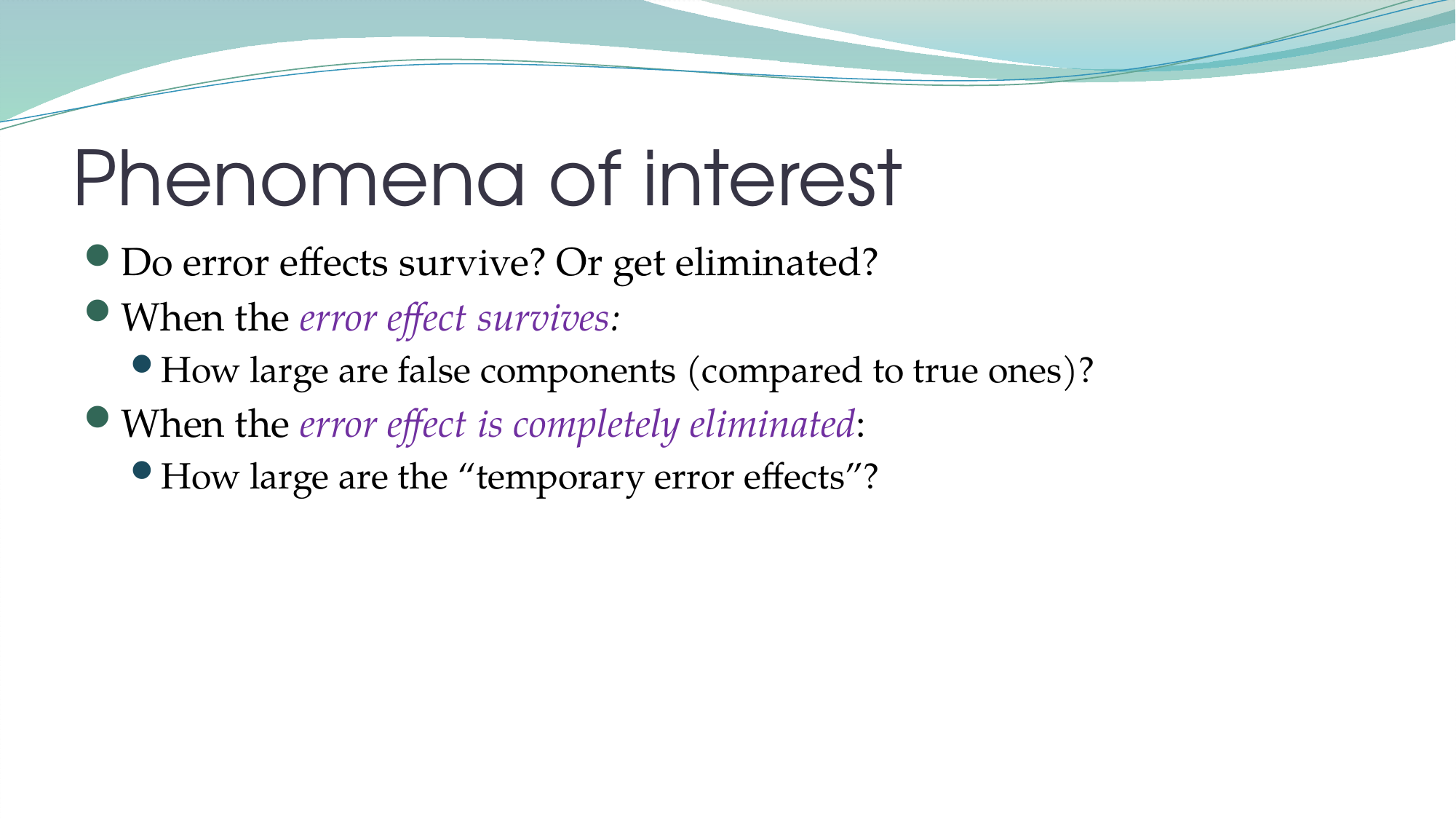

# Phenomena of interest
Do error effects survive? Or get eliminated?
When the error effect survives:
How large are false components (compared to true ones)?
When the error effect is completely eliminated:
How large are the “temporary error effects”?